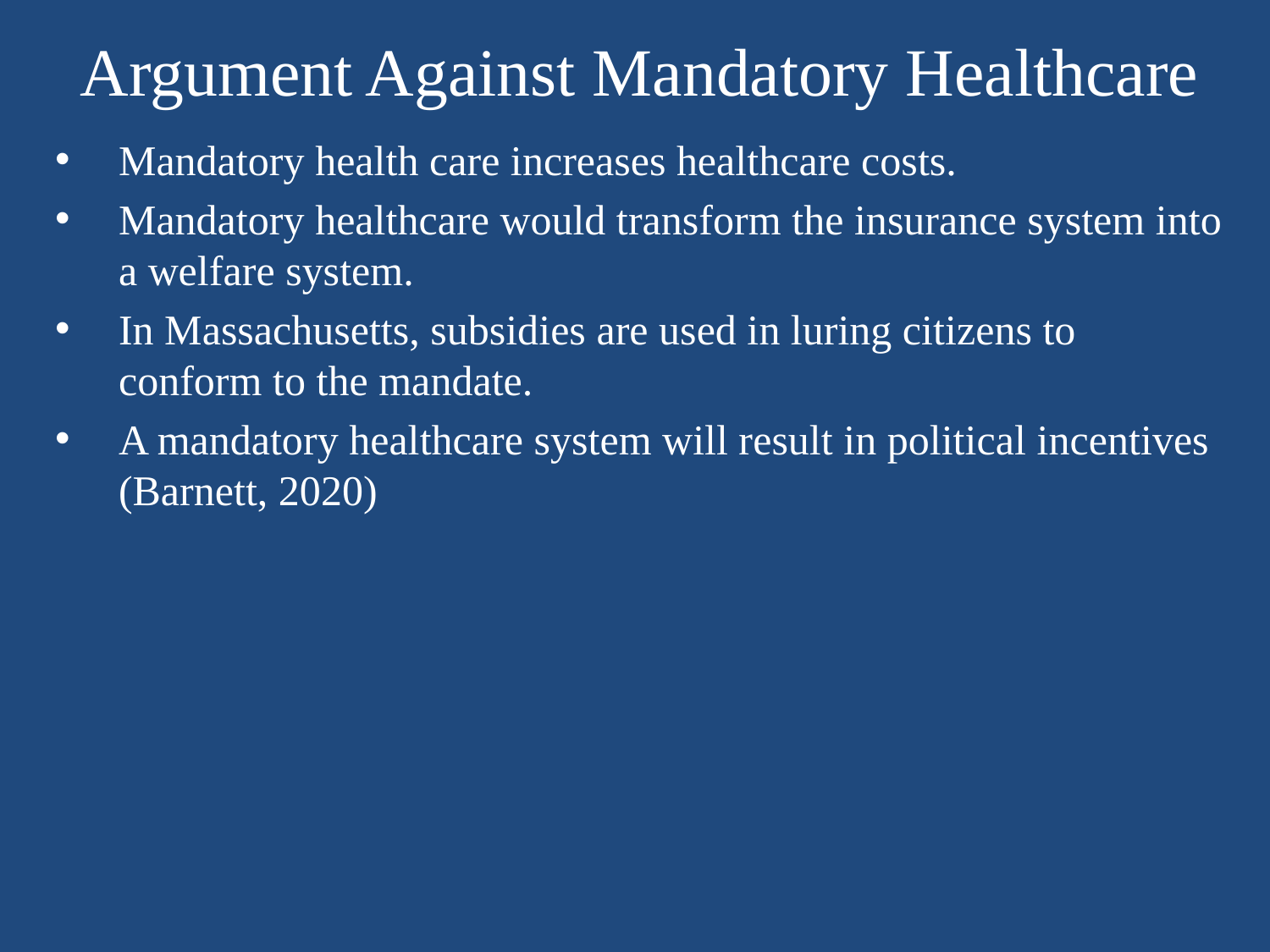

# Argument Against Mandatory Healthcare
Mandatory health care increases healthcare costs.
Mandatory healthcare would transform the insurance system into a welfare system.
In Massachusetts, subsidies are used in luring citizens to conform to the mandate.
A mandatory healthcare system will result in political incentives (Barnett, 2020)